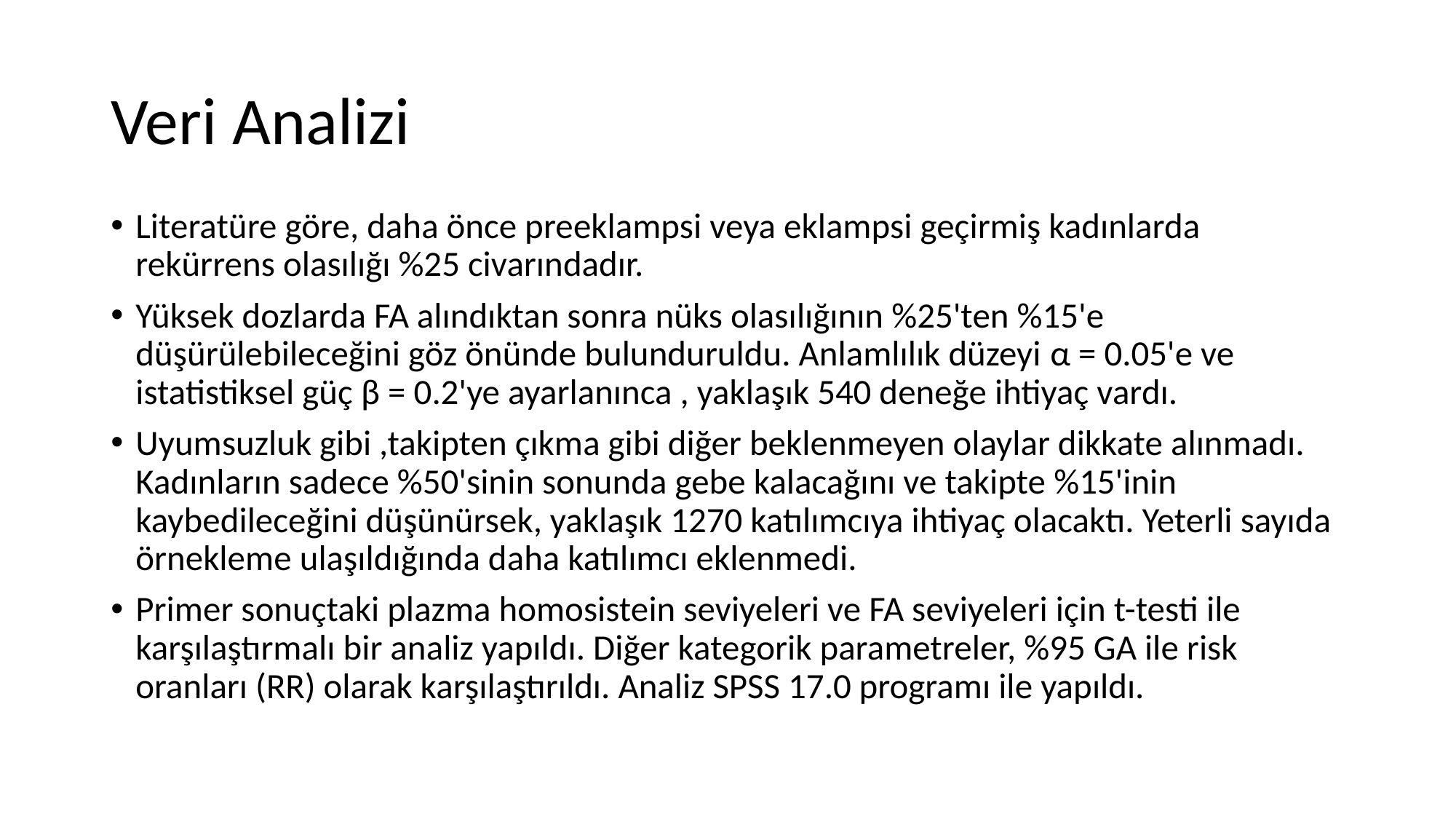

# Veri Analizi
Literatüre göre, daha önce preeklampsi veya eklampsi geçirmiş kadınlarda rekürrens olasılığı %25 civarındadır.
Yüksek dozlarda FA alındıktan sonra nüks olasılığının %25'ten %15'e düşürülebileceğini göz önünde bulunduruldu. Anlamlılık düzeyi α = 0.05'e ve istatistiksel güç β = 0.2'ye ayarlanınca , yaklaşık 540 deneğe ihtiyaç vardı.
Uyumsuzluk gibi ,takipten çıkma gibi diğer beklenmeyen olaylar dikkate alınmadı. Kadınların sadece %50'sinin sonunda gebe kalacağını ve takipte %15'inin kaybedileceğini düşünürsek, yaklaşık 1270 katılımcıya ihtiyaç olacaktı. Yeterli sayıda örnekleme ulaşıldığında daha katılımcı eklenmedi.
Primer sonuçtaki plazma homosistein seviyeleri ve FA seviyeleri için t-testi ile karşılaştırmalı bir analiz yapıldı. Diğer kategorik parametreler, %95 GA ile risk oranları (RR) olarak karşılaştırıldı. Analiz SPSS 17.0 programı ile yapıldı.